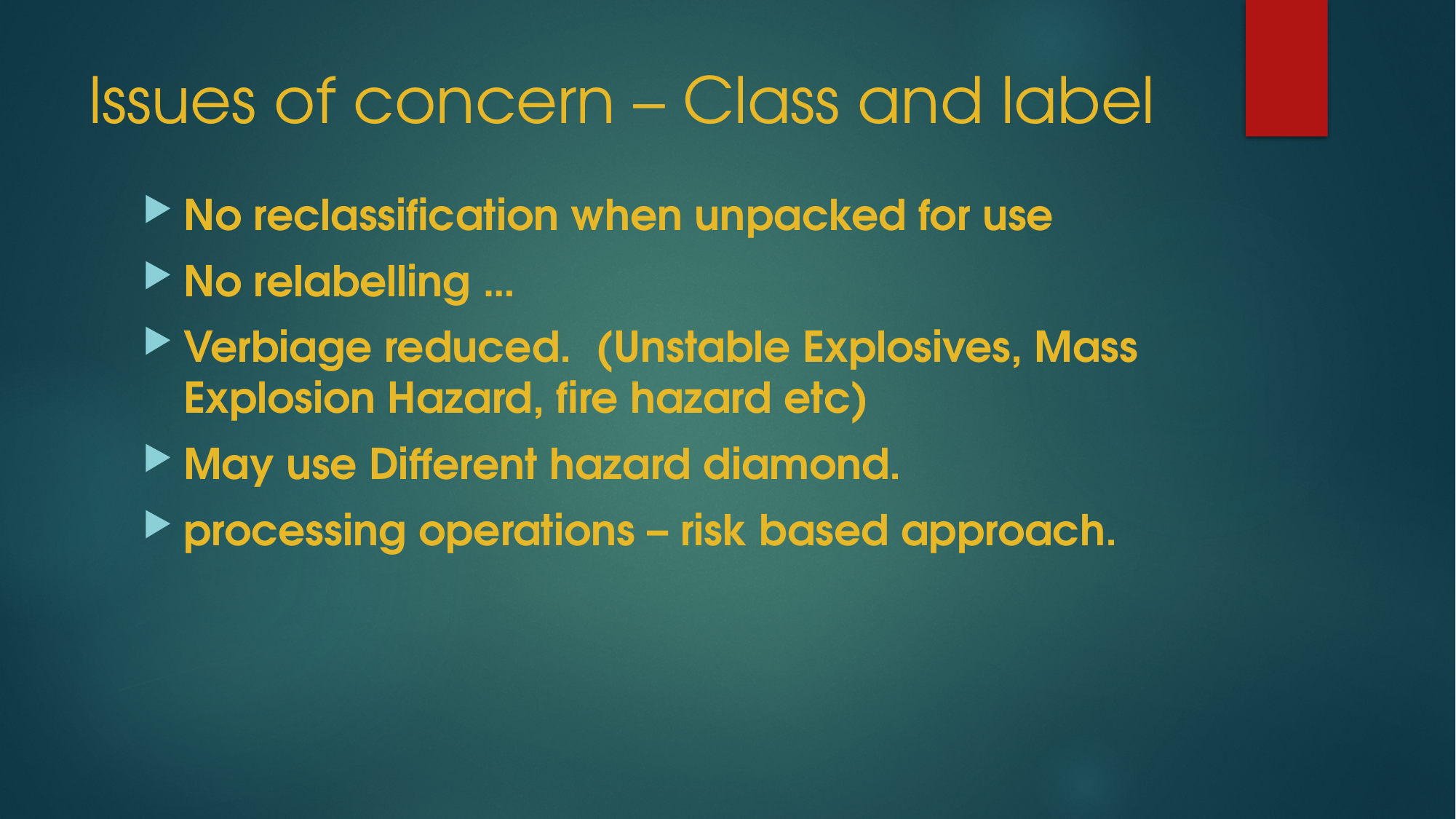

# Issues of concern – Class and label
No reclassification when unpacked for use
No relabelling …
Verbiage reduced.  (Unstable Explosives, Mass Explosion Hazard, fire hazard etc)
May use Different hazard diamond.
processing operations – risk based approach.